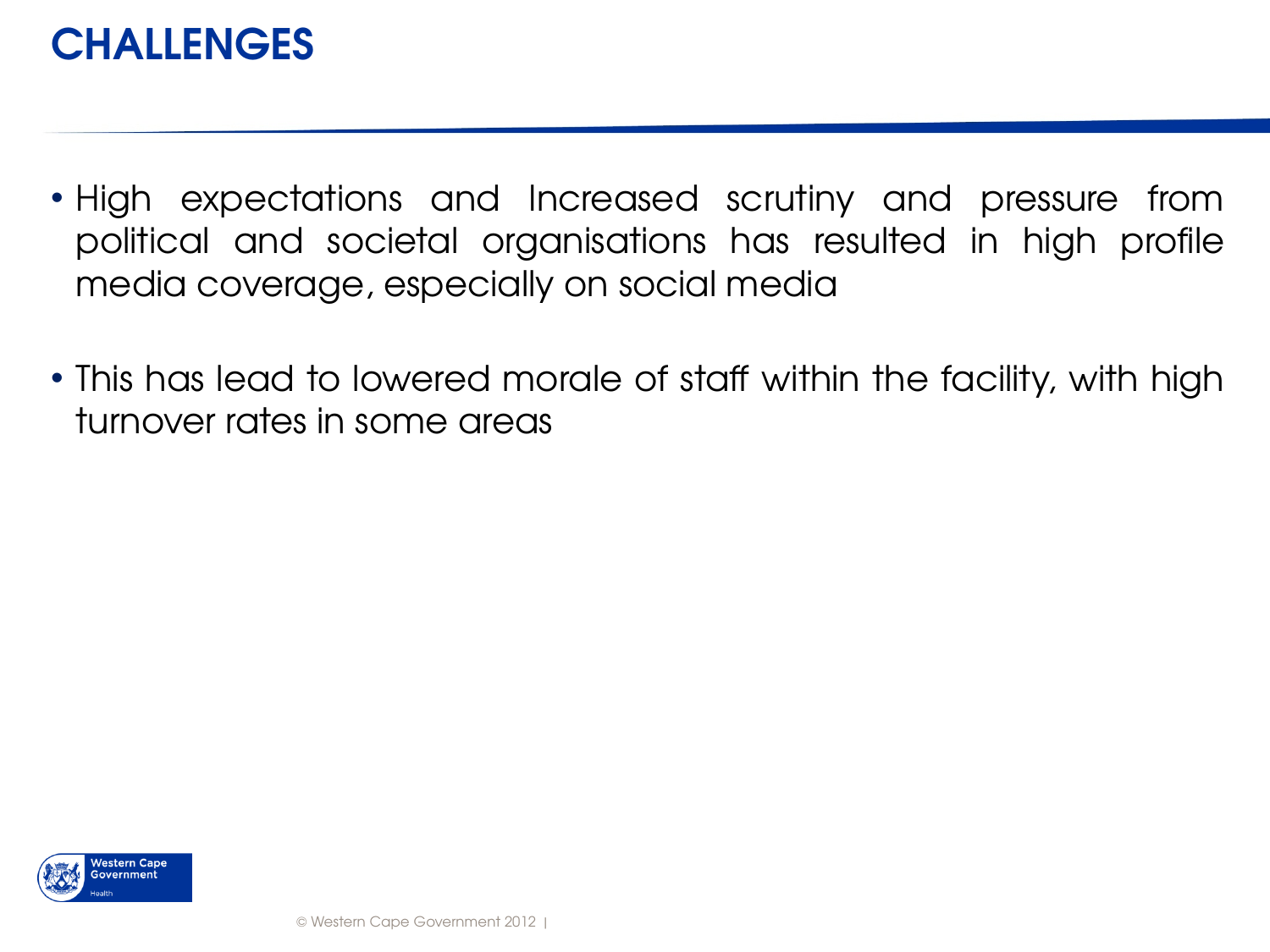

# CHALLENGES
High expectations and Increased scrutiny and pressure from political and societal organisations has resulted in high profile media coverage, especially on social media

This has lead to lowered morale of staff within the facility, with high turnover rates in some areas